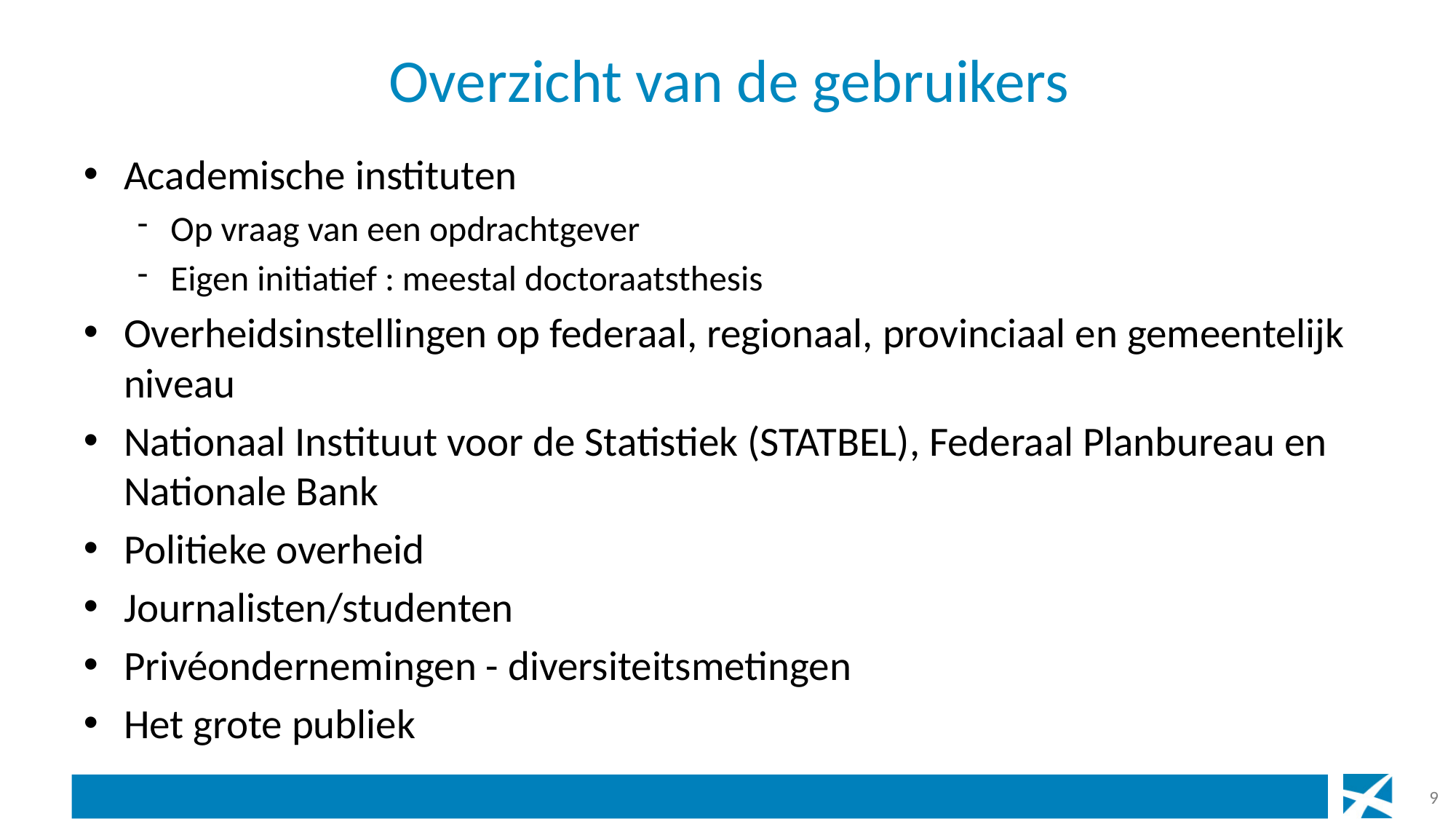

# Overzicht van de gebruikers
Academische instituten
Op vraag van een opdrachtgever
Eigen initiatief : meestal doctoraatsthesis
Overheidsinstellingen op federaal, regionaal, provinciaal en gemeentelijk niveau
Nationaal Instituut voor de Statistiek (STATBEL), Federaal Planbureau en Nationale Bank
Politieke overheid
Journalisten/studenten
Privéondernemingen - diversiteitsmetingen
Het grote publiek

9